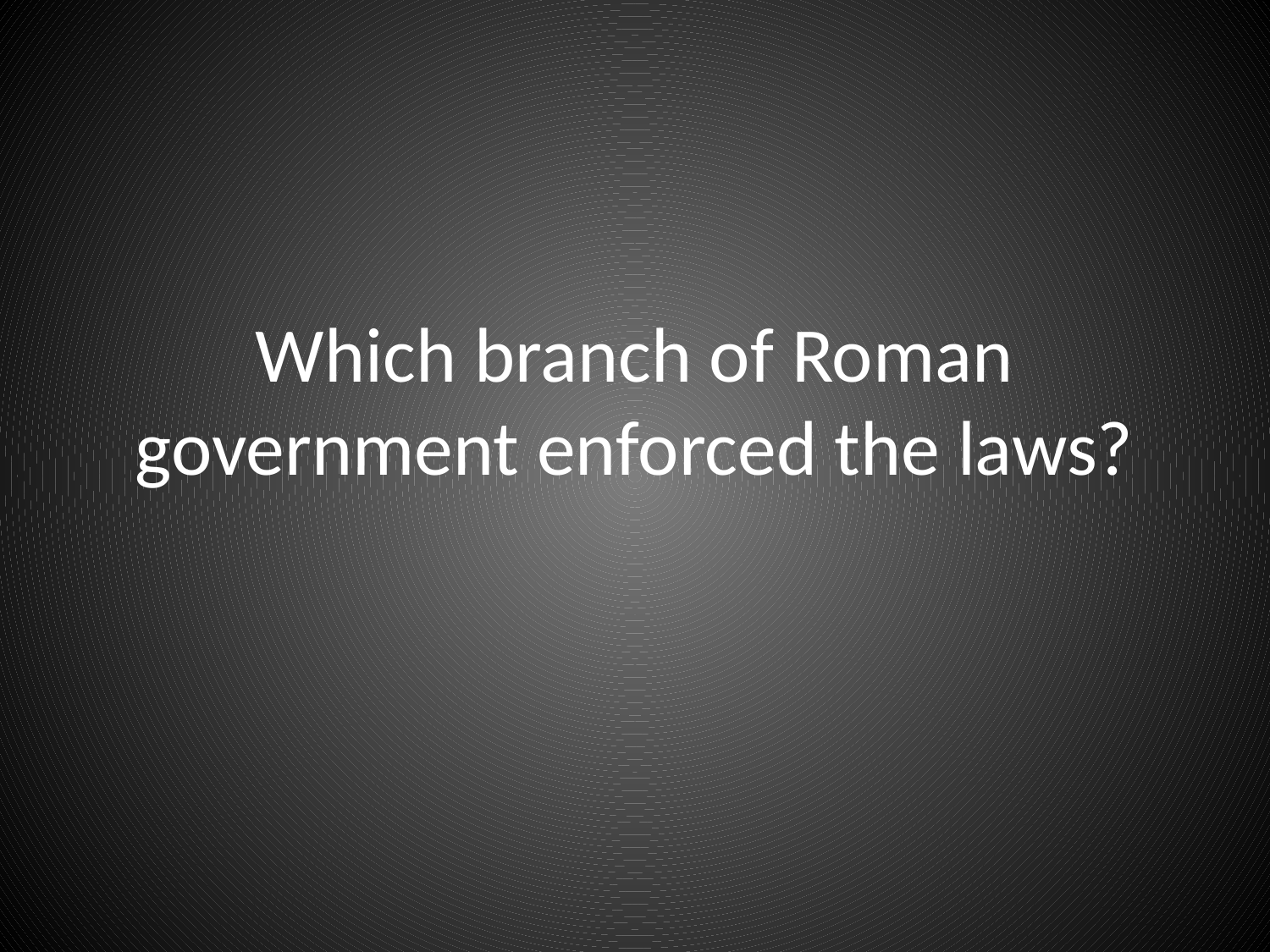

# Which branch of Roman government enforced the laws?